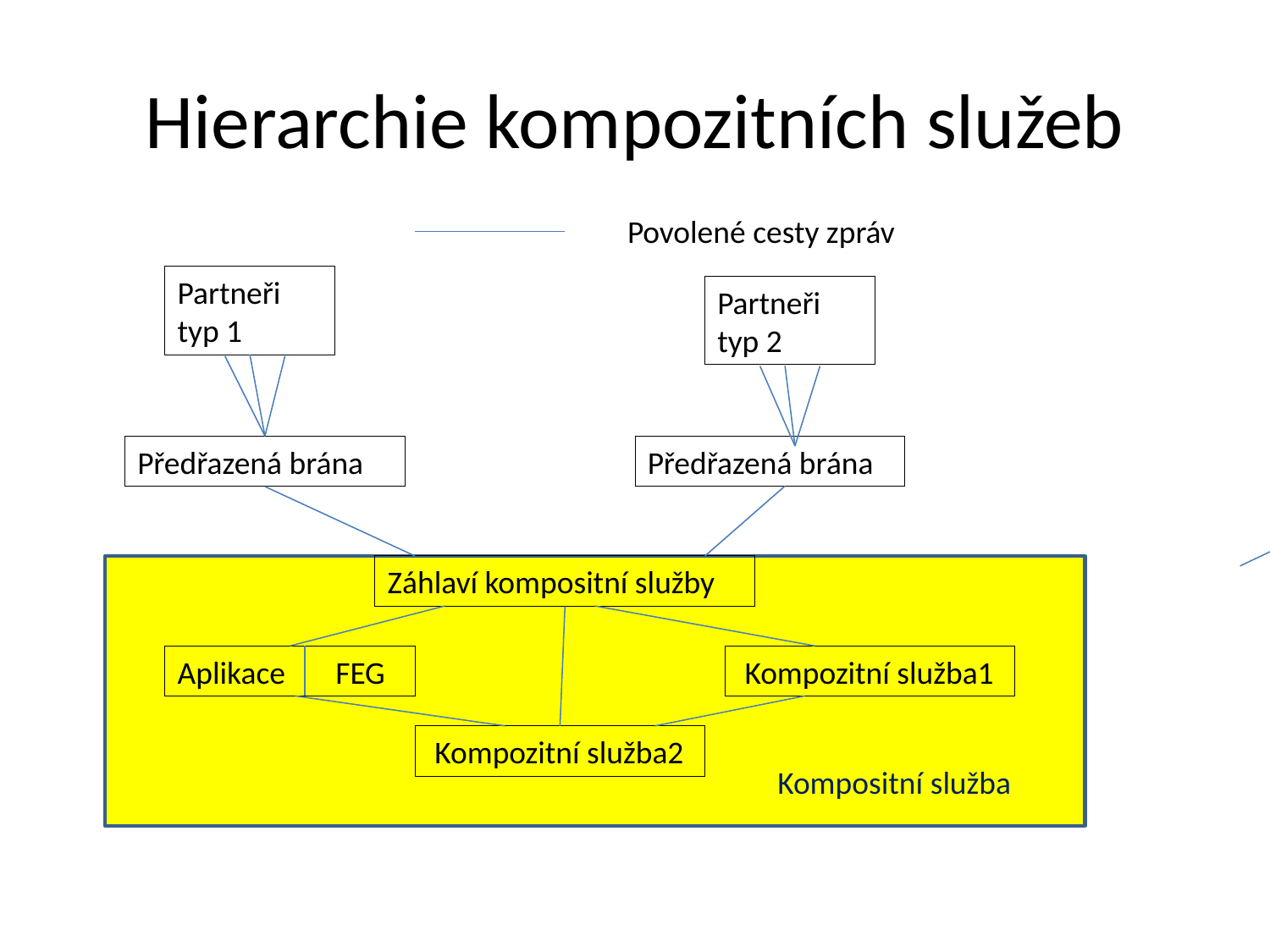

# Hierarchie kompozitních služeb
Povolené cesty zpráv
Partneři typ 1
Partneři typ 2
Předřazená brána
Předřazená brána

Záhlaví kompositní služby
Aplikace       FEG
 Kompozitní služba1
 Kompozitní služba2
Kompositní služba